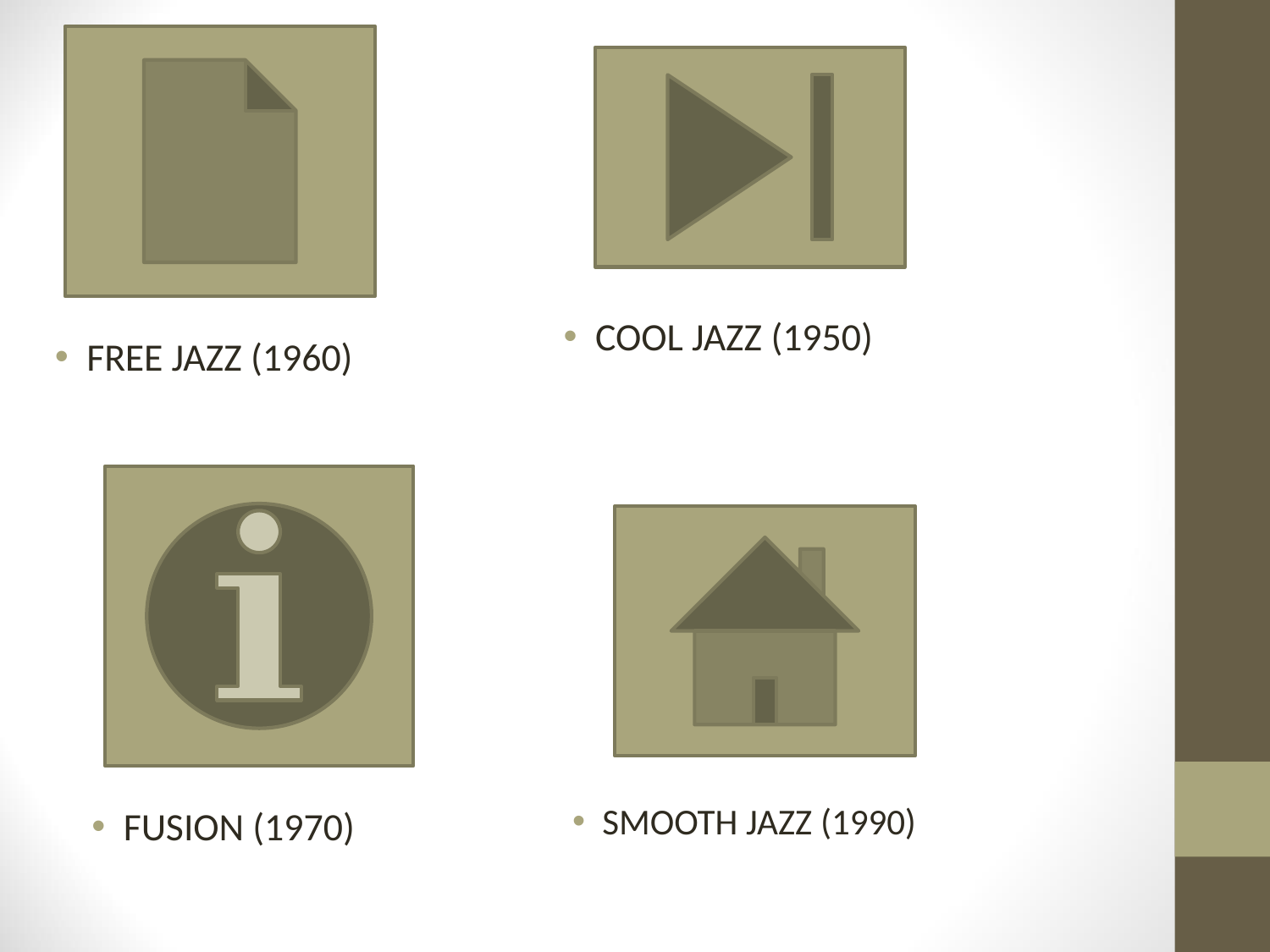

COOL JAZZ (1950)
FREE JAZZ (1960)

SMOOTH JAZZ (1990)
FUSION (1970)